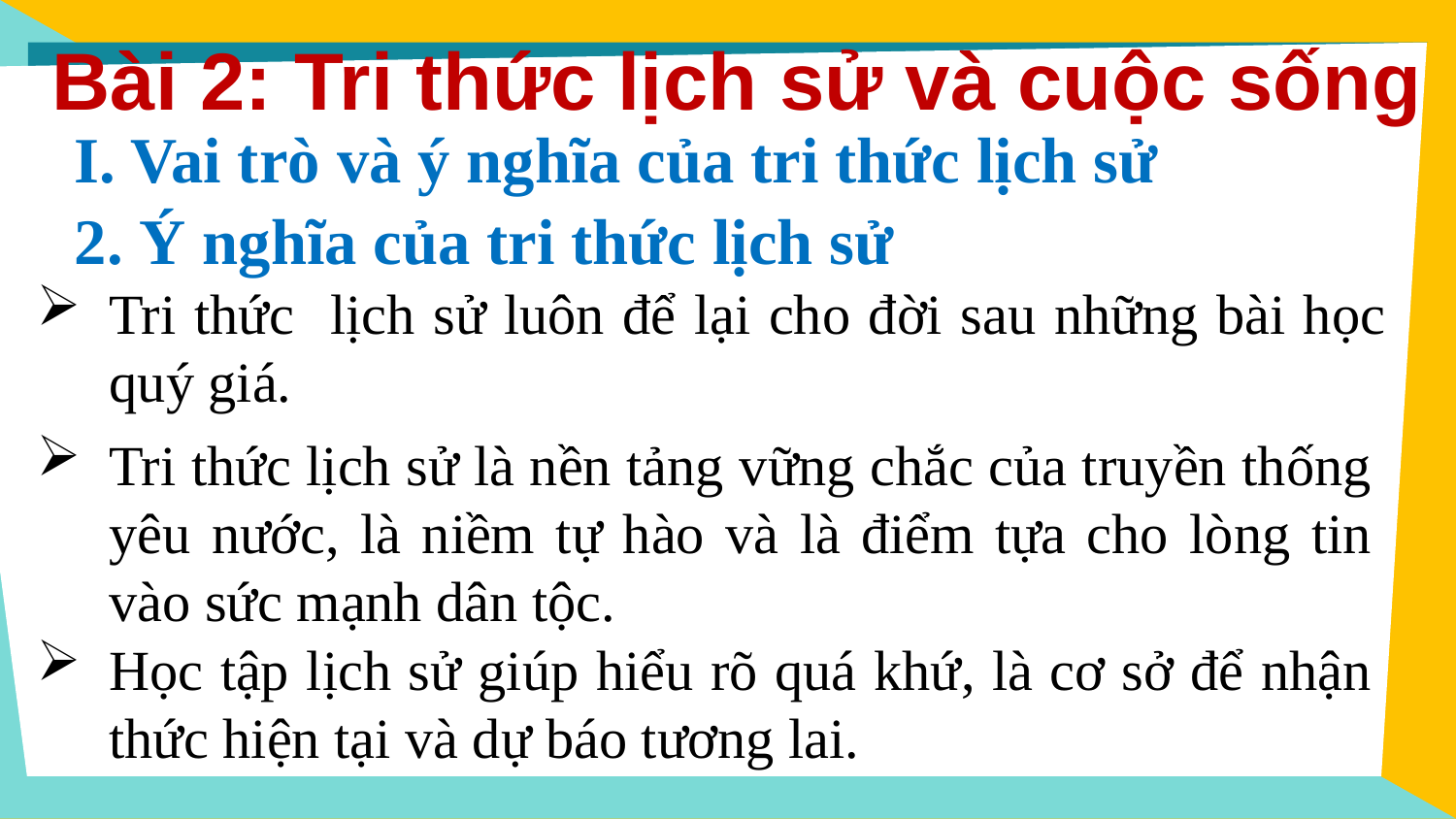

Bài 2: Tri thức lịch sử và cuộc sống
I. Vai trò và ý nghĩa của tri thức lịch sử
2. Ý nghĩa của tri thức lịch sử
Tri thức  lịch sử luôn để lại cho đời sau những bài học quý giá.
Tri thức lịch sử là nền tảng vững chắc của truyền thống yêu nước, là niềm tự hào và là điểm tựa cho lòng tin vào sức mạnh dân tộc.
Học tập lịch sử giúp hiểu rõ quá khứ, là cơ sở để nhận thức hiện tại và dự báo tương lai.